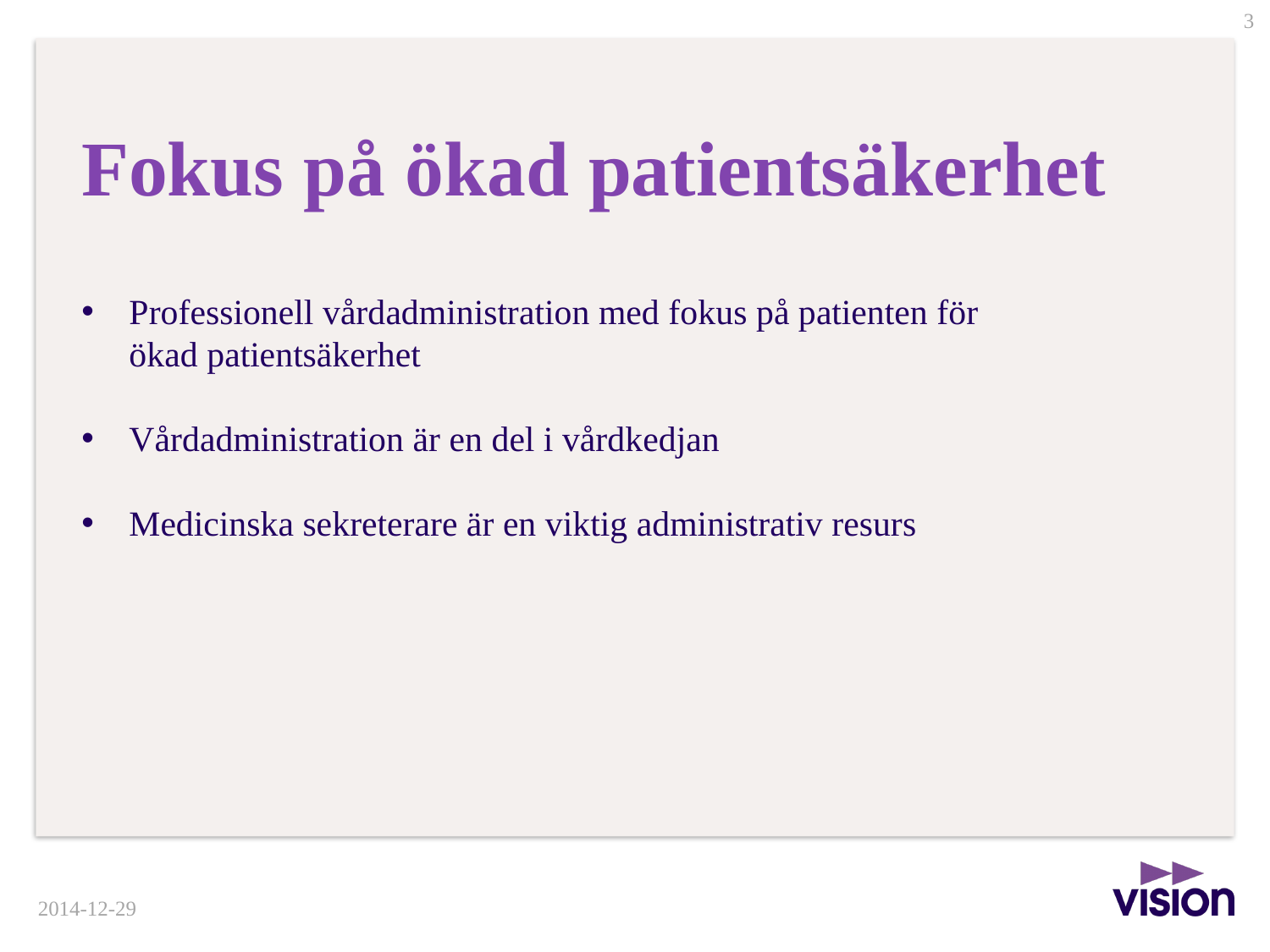

# Fokus på ökad patientsäkerhet
Professionell vårdadministration med fokus på patienten för ökad patientsäkerhet

Vårdadministration är en del i vårdkedjan

Medicinska sekreterare är en viktig administrativ resurs
2014-12-29